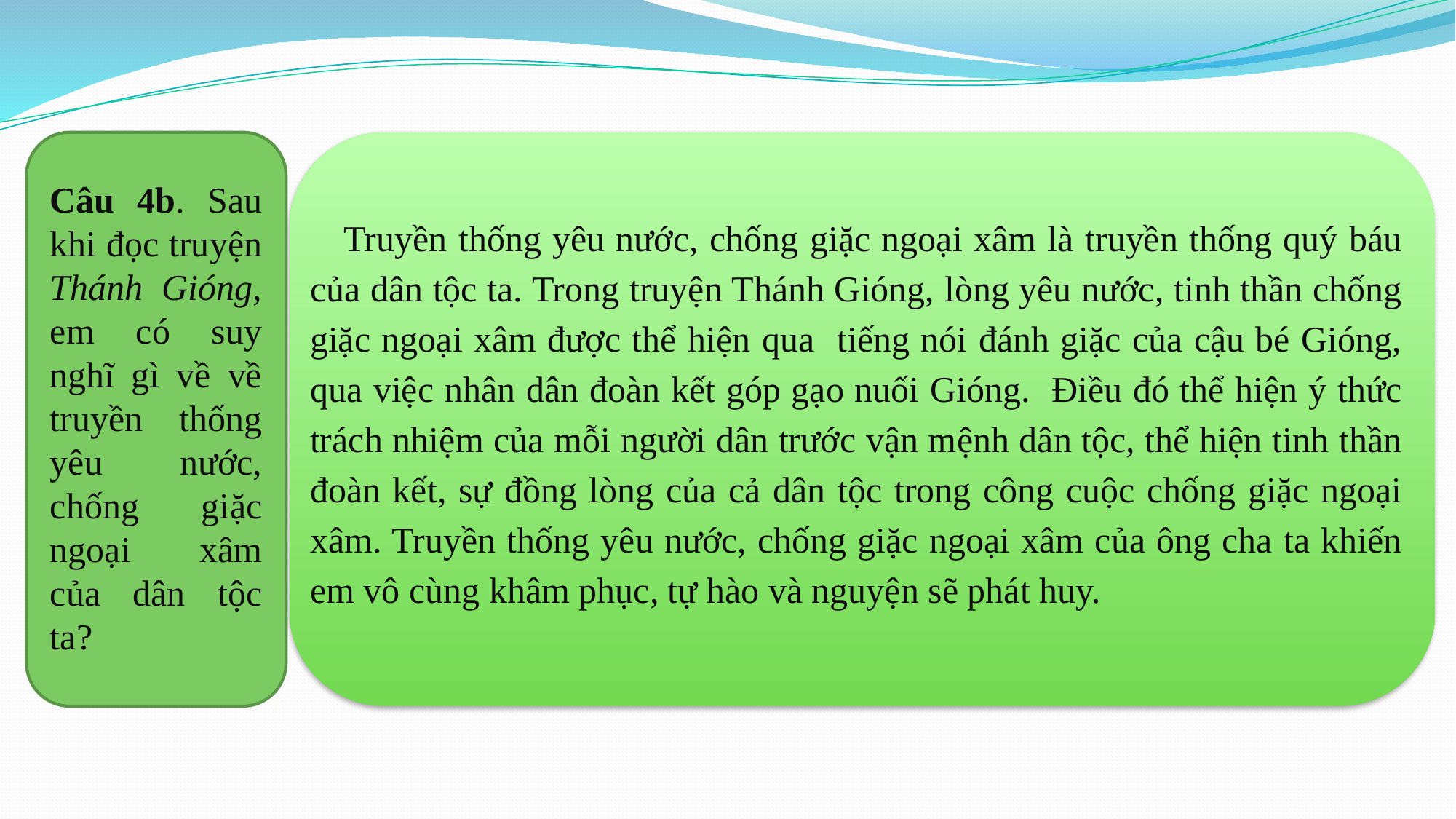

Câu 4b. Sau khi đọc truyện Thánh Gióng, em có suy nghĩ gì về về truyền thống yêu nước, chống giặc ngoại xâm của dân tộc ta?
   Truyền thống yêu nước, chống giặc ngoại xâm là truyền thống quý báu của dân tộc ta. Trong truyện Thánh Gióng, lòng yêu nước, tinh thần chống giặc ngoại xâm được thể hiện qua  tiếng nói đánh giặc của cậu bé Gióng, qua việc nhân dân đoàn kết góp gạo nuối Gióng.  Điều đó thể hiện ý thức trách nhiệm của mỗi người dân trước vận mệnh dân tộc, thể hiện tinh thần đoàn kết, sự đồng lòng của cả dân tộc trong công cuộc chống giặc ngoại xâm. Truyền thống yêu nước, chống giặc ngoại xâm của ông cha ta khiến em vô cùng khâm phục, tự hào và nguyện sẽ phát huy.